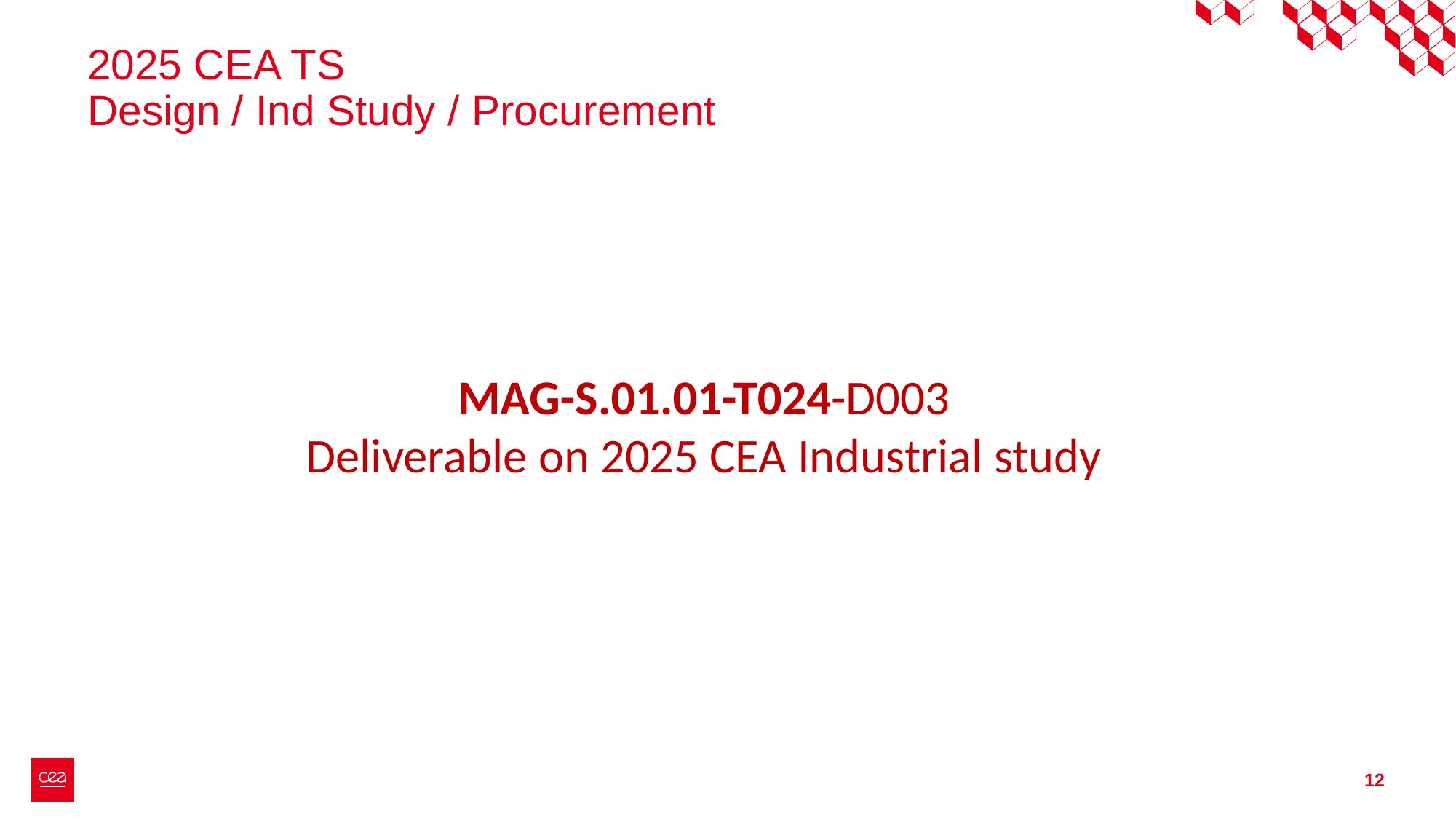

# 2025 CEA TS Design / Ind Study / Procurement
MAG-S.01.01-T024-D003
Deliverable on 2025 CEA Industrial study
12